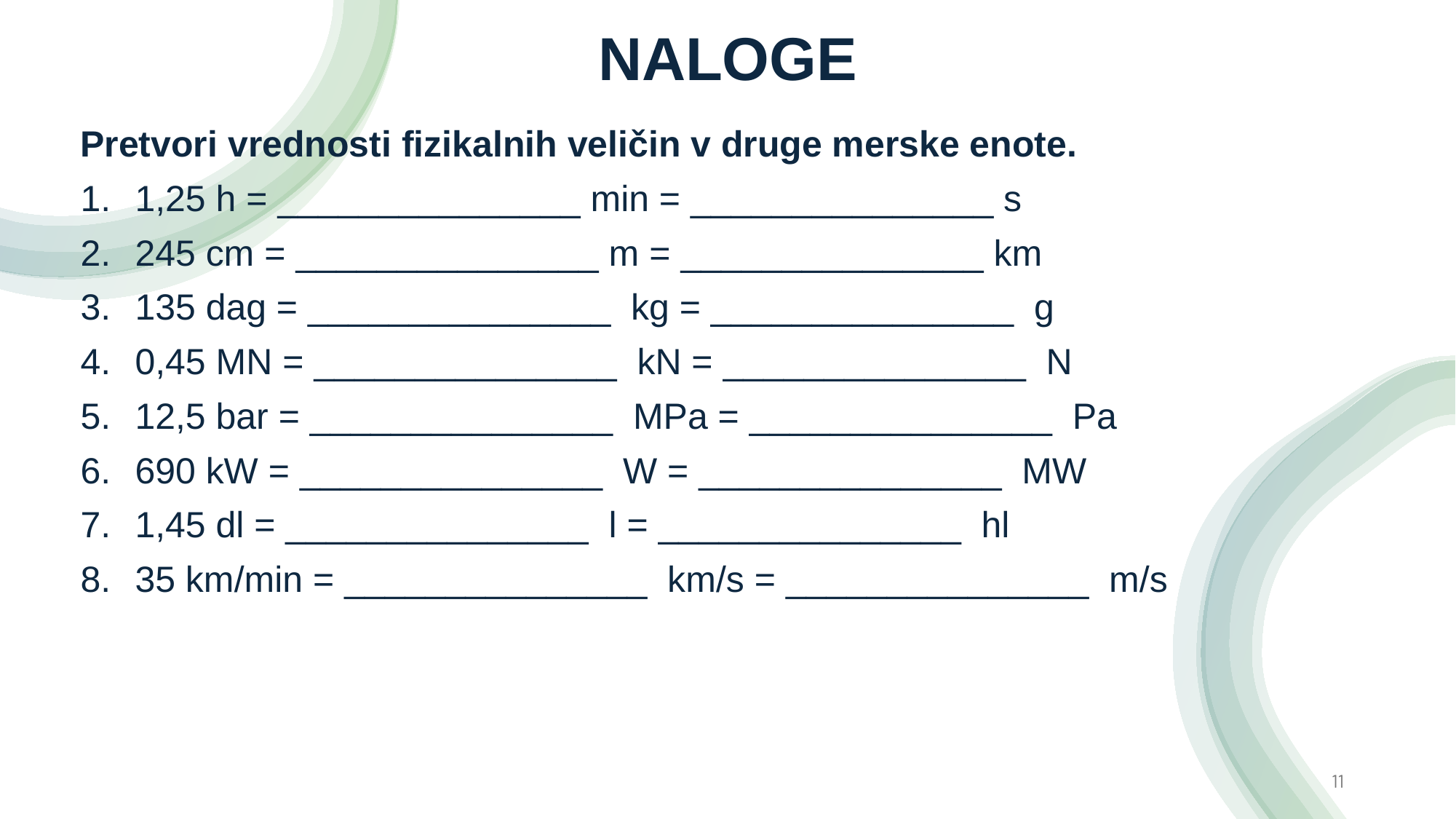

# NALOGE
Pretvori vrednosti fizikalnih veličin v druge merske enote.
1,25 h = _______________ min = _______________ s
245 cm = _______________ m = _______________ km
135 dag = _______________  kg = _______________  g
0,45 MN = _______________  kN = _______________  N
12,5 bar = _______________  MPa = _______________  Pa
690 kW = _______________  W = _______________  MW
1,45 dl = _______________  l = _______________  hl
35 km/min = _______________  km/s = _______________  m/s

11